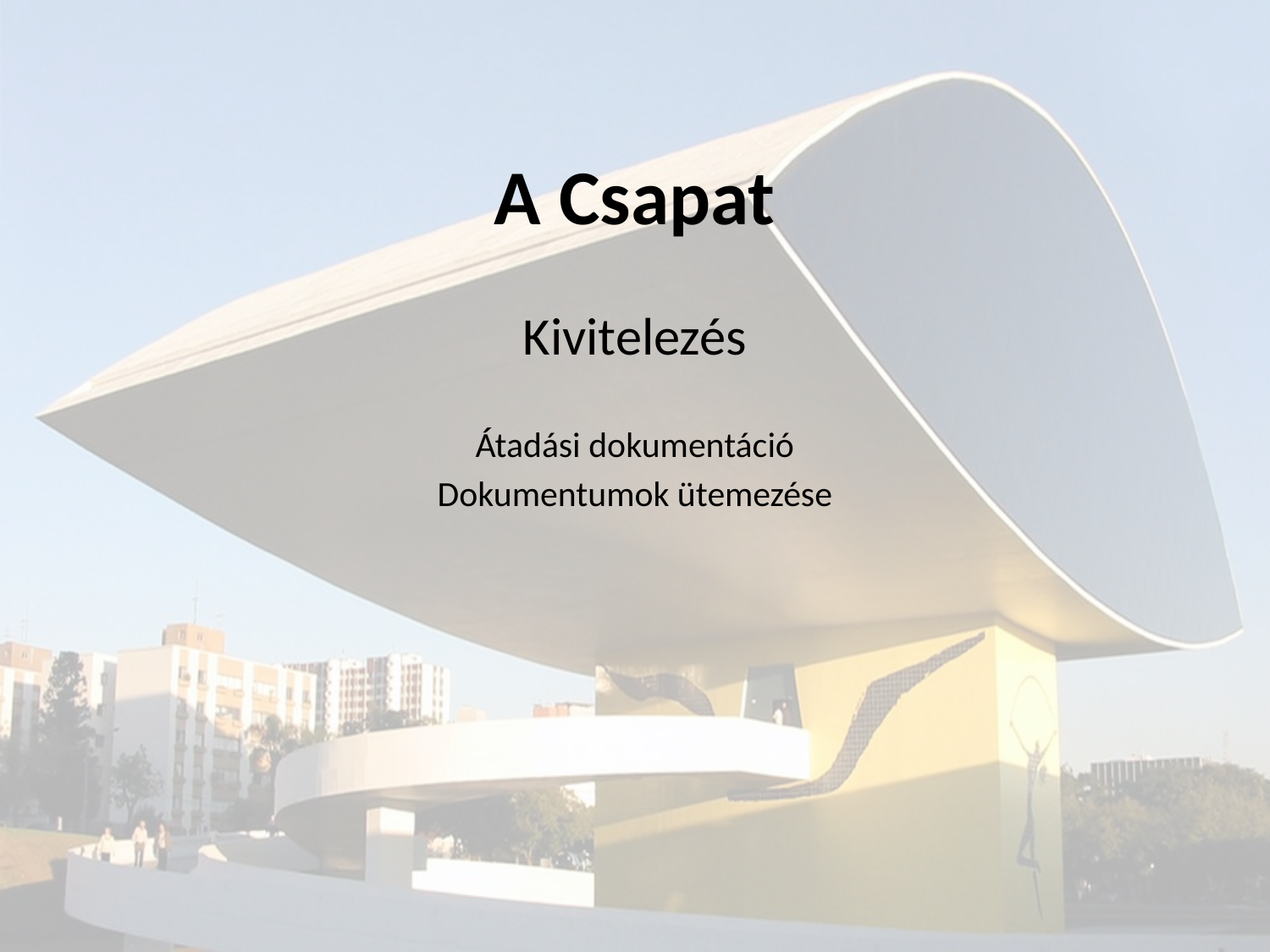

# A Csapat
Kivitelezés

Átadási dokumentáció
Dokumentumok ütemezése